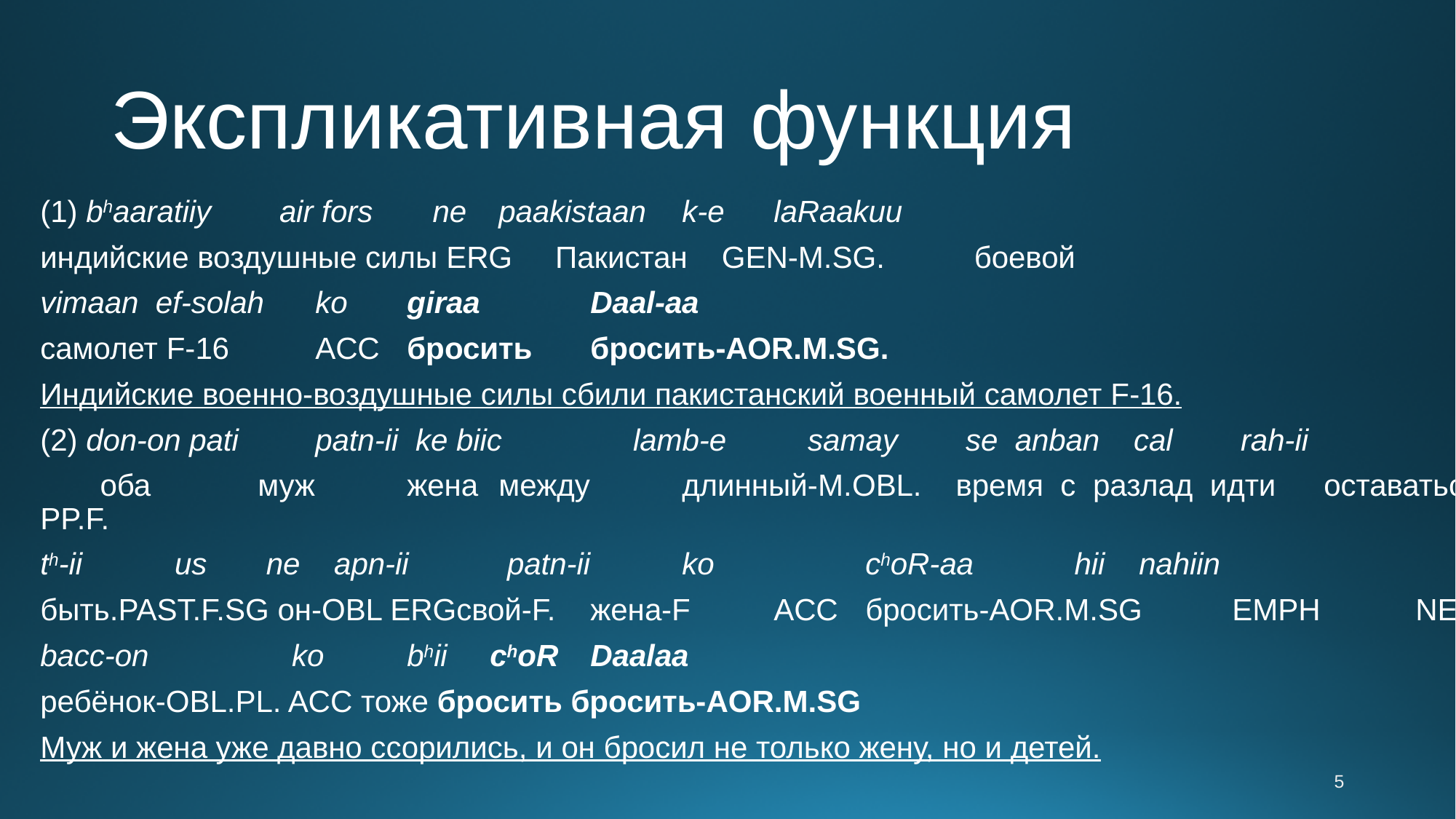

# Экспликативная функция
(1) bhaaratiiy        air fors 	   ne 	paakistaan 	k-e 		laRaakuu
индийские воздушные силы ERG     Пакистан    GEN-M.SG. 	  боевой
vimaan  ef-solah 	ko 		giraa 		Daal-aa
самолет F-16 		ACC 		бросить 	бросить-AOR.M.SG.
Индийские военно-воздушные силы сбили пакистанский военный самолет F-16.
(2) don-on pati 	patn-ii	 ke biic 	     lamb-e 	    samay	 se  anban    cal	 rah-ii
       оба 	    муж 	жена 	между 	длинный-M.OBL.    время  с  разлад  идти	оставаться-PP.F.
th-ii 		     us 	     ne    apn-ii 	 patn-ii 	ko               	choR-aa 	   hii    nahiin
быть.PAST.F.SG он-OBL ERGсвой-F. 	жена-F	ACC 	бросить-AOR.M.SG 	EMPH 	NEG
bacc-on 	        ko 	bhii     choR 	Daalaa
ребёнок-OBL.PL. ACC тоже бросить бросить-AOR.M.SG
Муж и жена уже давно ссорились, и он бросил не только жену, но и детей.

5